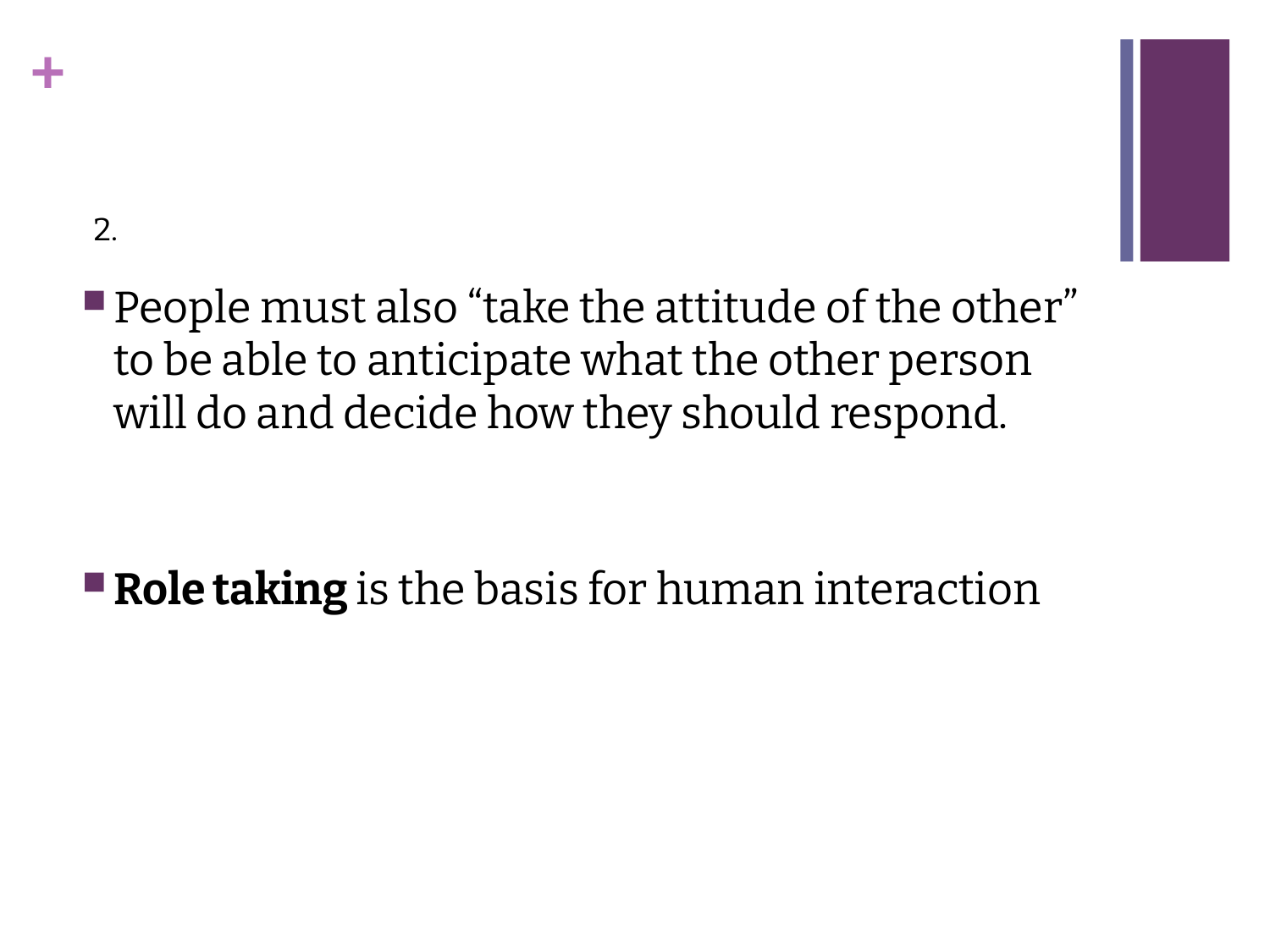

People must also “take the attitude of the other”  to be able to anticipate what the other person will do and decide how they should respond.

Role taking is the basis for human interaction

2.